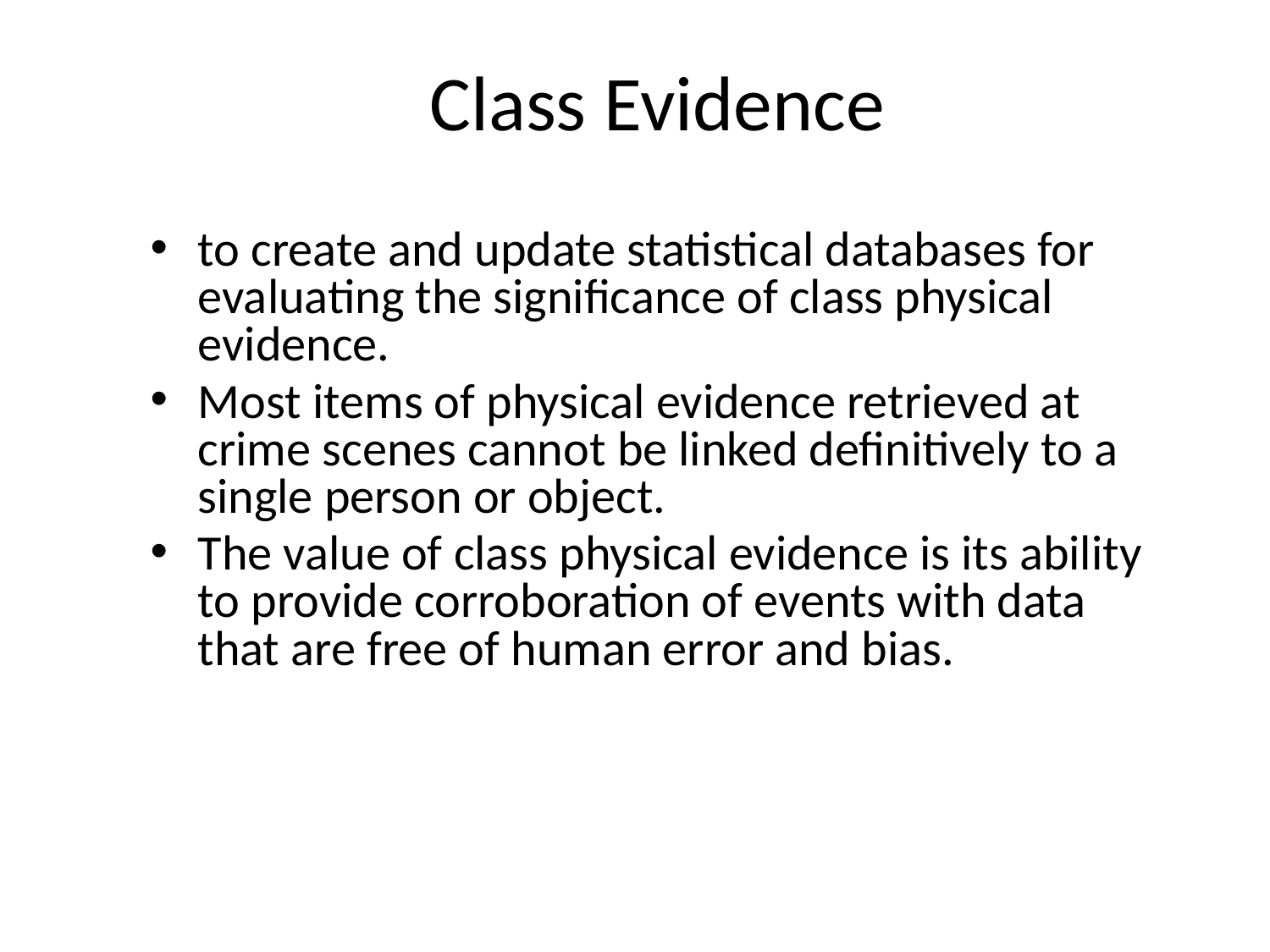

# Class Evidence
to create and update statistical databases for evaluating the significance of class physical evidence.
Most items of physical evidence retrieved at crime scenes cannot be linked definitively to a single person or object.
The value of class physical evidence is its ability to provide corroboration of events with data that are free of human error and bias.